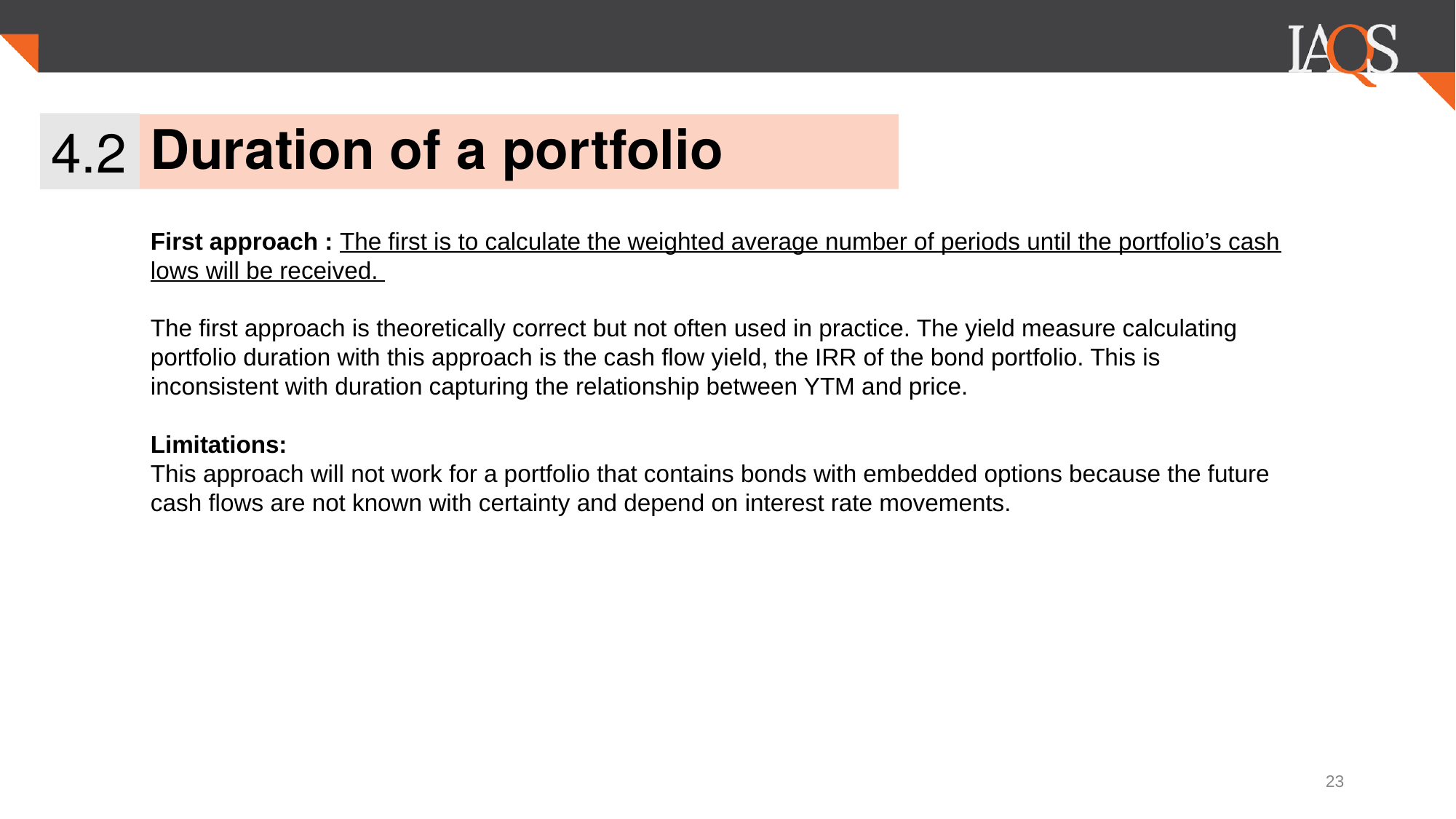

4.2
# Duration of a portfolio
First approach : The first is to calculate the weighted average number of periods until the portfolio’s cash lows will be received.

The first approach is theoretically correct but not often used in practice. The yield measure calculating portfolio duration with this approach is the cash flow yield, the IRR of the bond portfolio. This is inconsistent with duration capturing the relationship between YTM and price.

Limitations:
This approach will not work for a portfolio that contains bonds with embedded options because the future cash flows are not known with certainty and depend on interest rate movements.
23